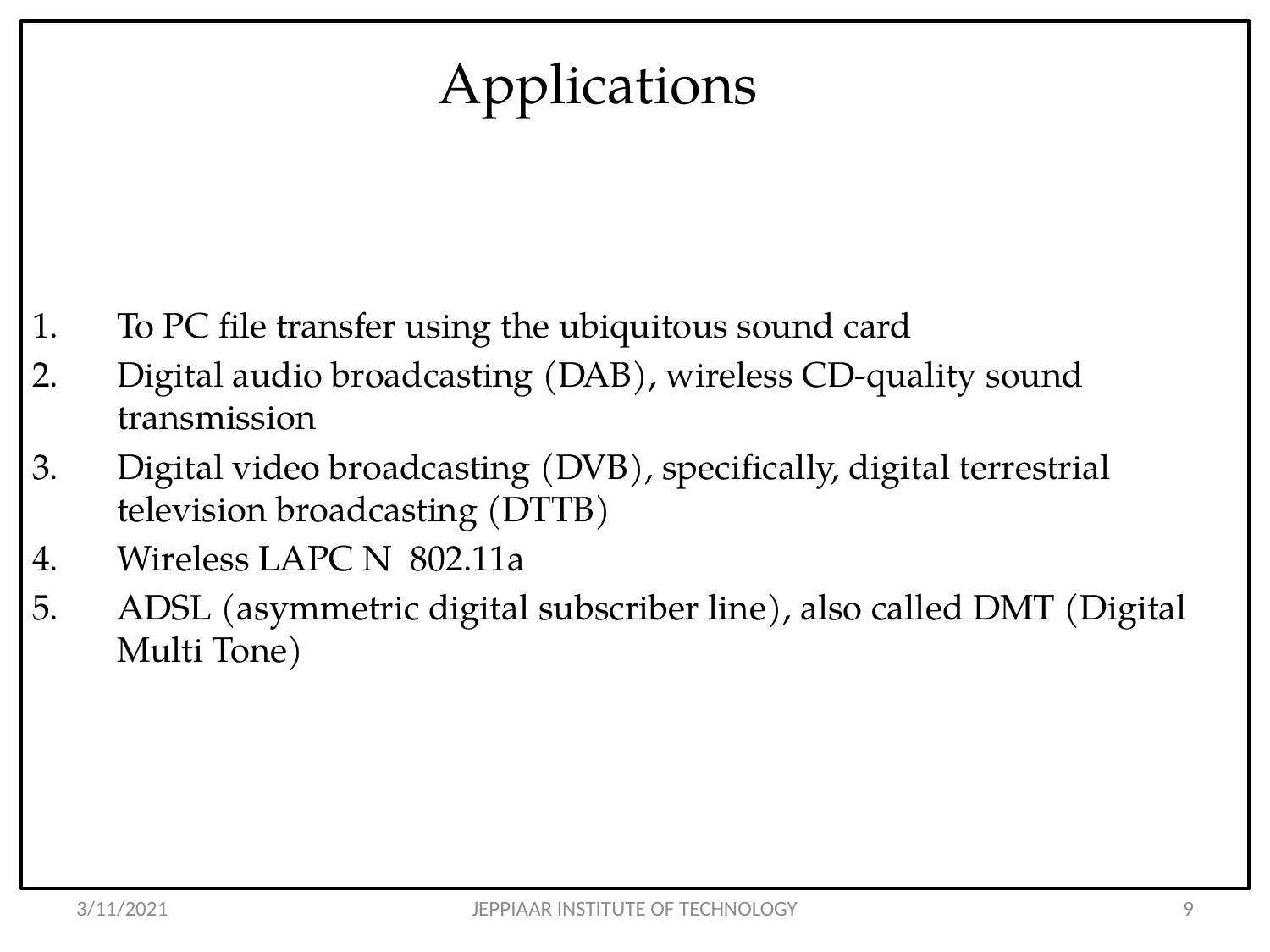

To PC file transfer using the ubiquitous sound card
Digital audio broadcasting (DAB), wireless CD-quality sound transmission
Digital video broadcasting (DVB), specifically, digital terrestrial television broadcasting (DTTB)
Wireless LAPC N  802.11a
ADSL (asymmetric digital subscriber line), also called DMT (Digital Multi Tone)

# Applications
3/11/2021
JEPPIAAR INSTITUTE OF TECHNOLOGY
9